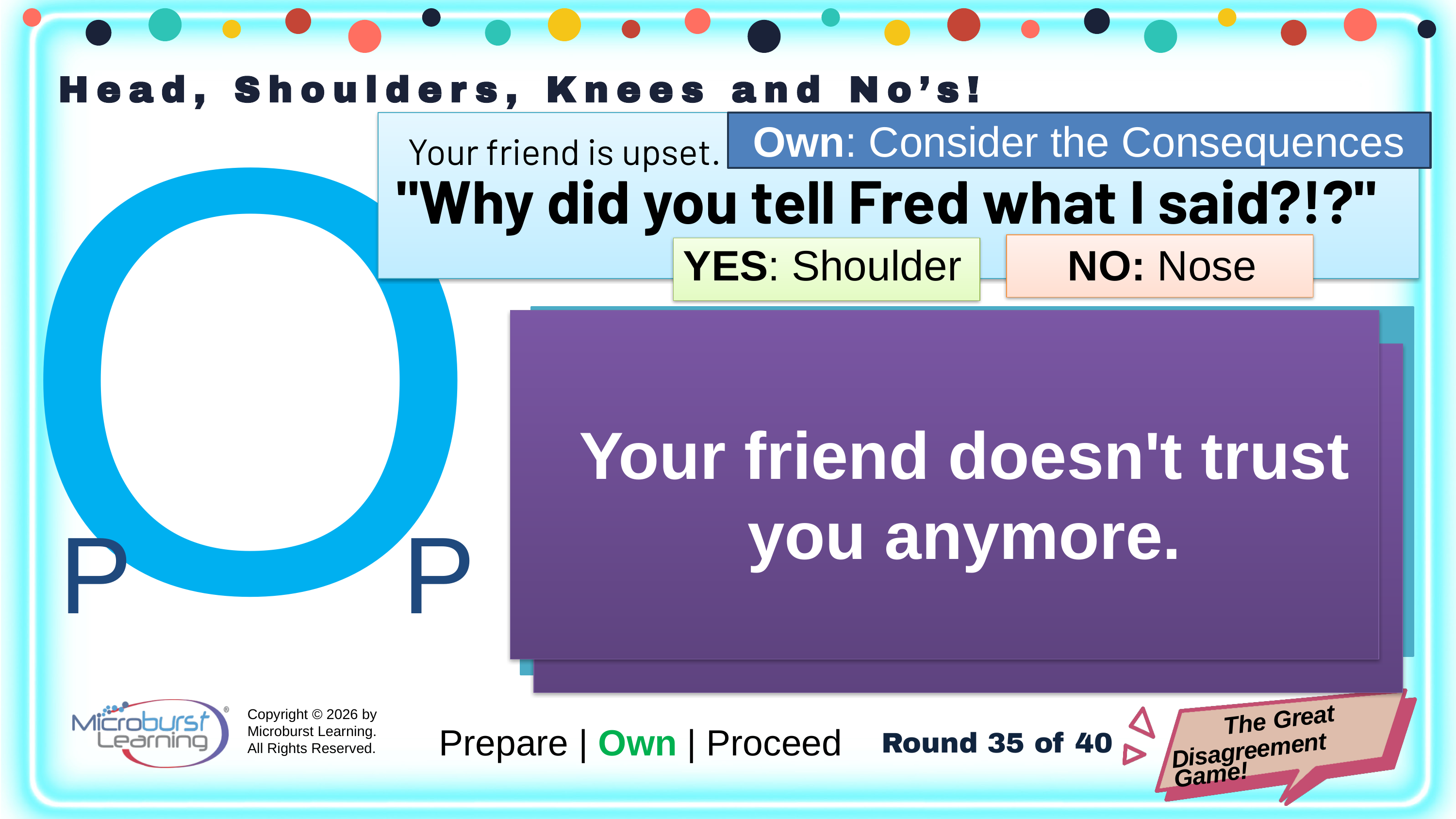

O
Head, Shoulders, Knees and No’s!

Own: Consider the Consequences
Your friend is upset.
"Why did you tell Fred what I said?!?"
   YES: Shoulder         NO: Nose

Your friendship is restored.

Your friend doesn't trust you anymore.

Your friend is angrier than ever.

Your friend invites you to hang out.
P         P
Prepare | Own | Proceed
Round 35 of 40